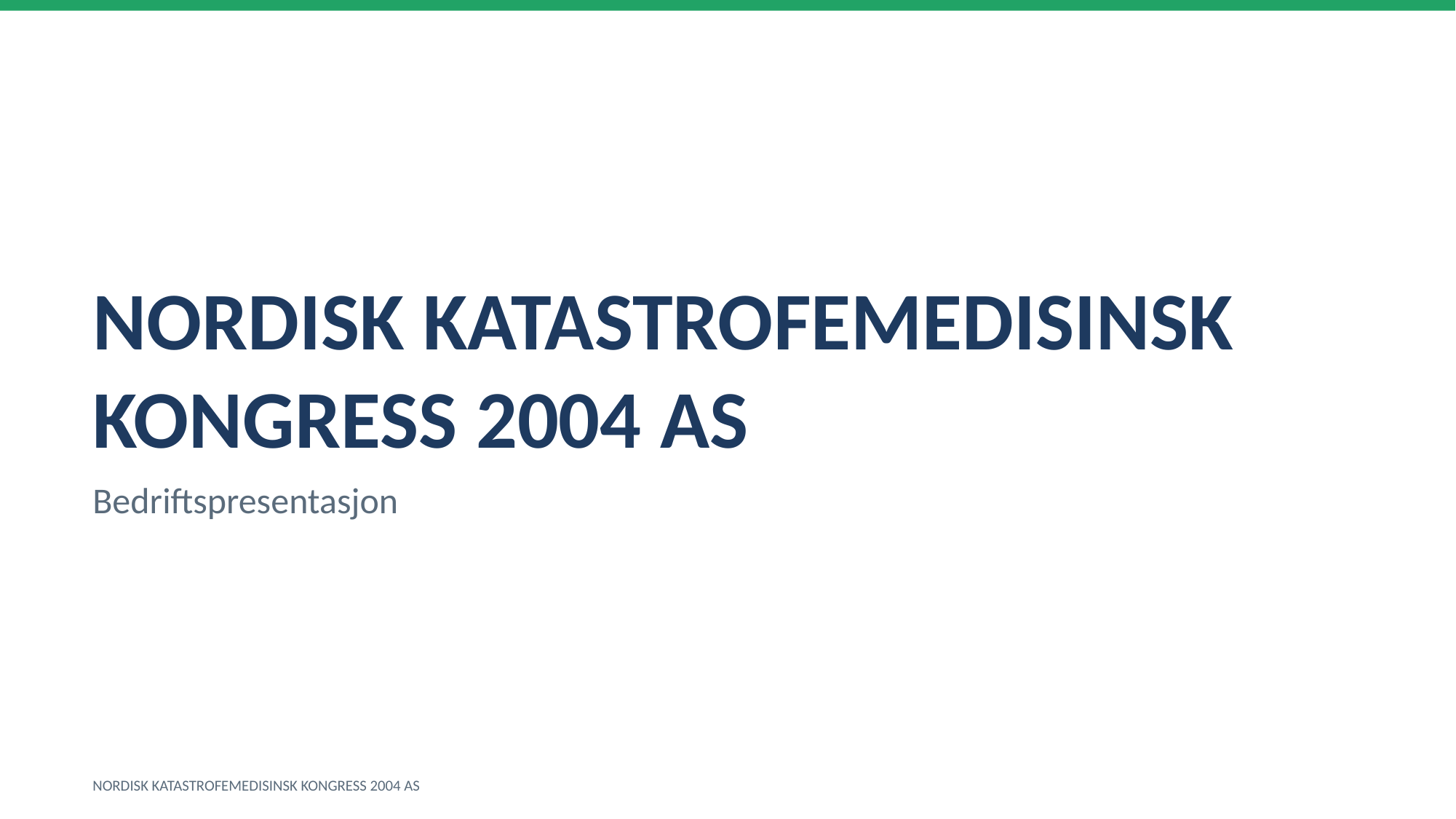

NORDISK KATASTROFEMEDISINSK KONGRESS 2004 AS
Bedriftspresentasjon
NORDISK KATASTROFEMEDISINSK KONGRESS 2004 AS